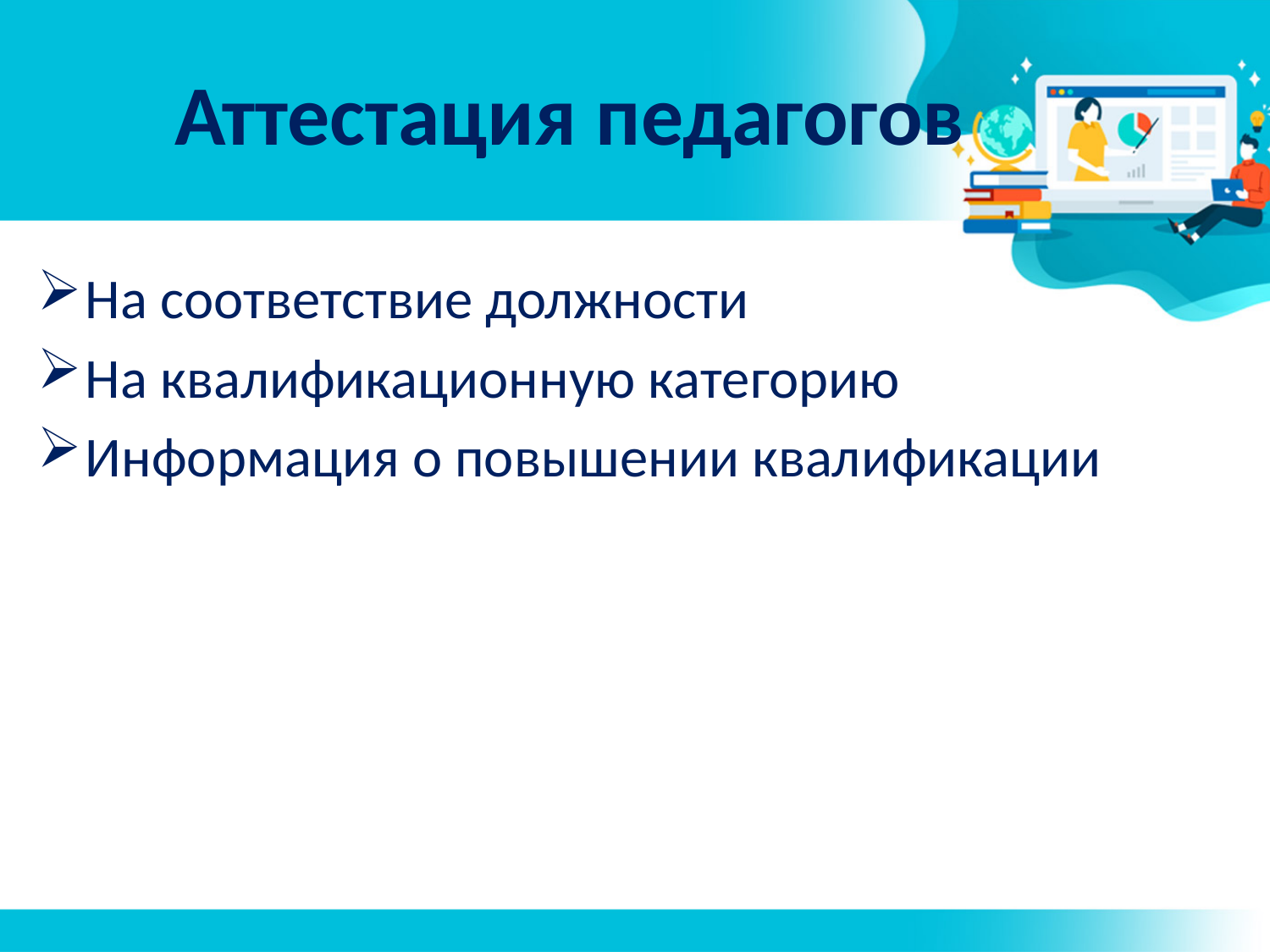

# Аттестация педагогов
На соответствие должности
На квалификационную категорию
Информация о повышении квалификации